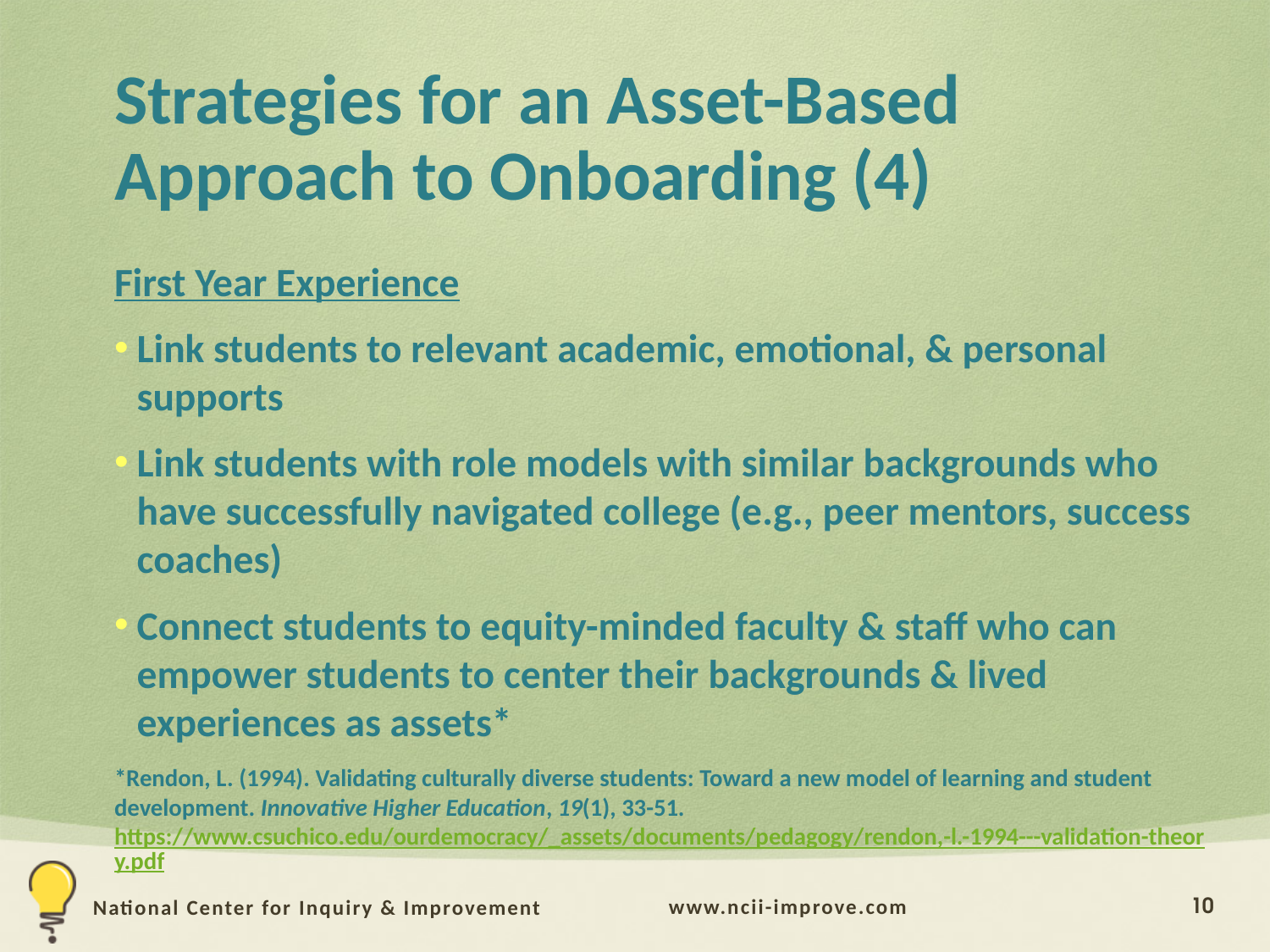

# Strategies for an Asset-Based Approach to Onboarding (4)
First Year Experience
Link students to relevant academic, emotional, & personal supports
Link students with role models with similar backgrounds who have successfully navigated college (e.g., peer mentors, success coaches)
Connect students to equity-minded faculty & staff who can empower students to center their backgrounds & lived experiences as assets*
*Rendon, L. (1994). Validating culturally diverse students: Toward a new model of learning and student development. Innovative Higher Education, 19(1), 33-51. https://www.csuchico.edu/ourdemocracy/_assets/documents/pedagogy/rendon,-l.-1994---validation-theory.pdf
10